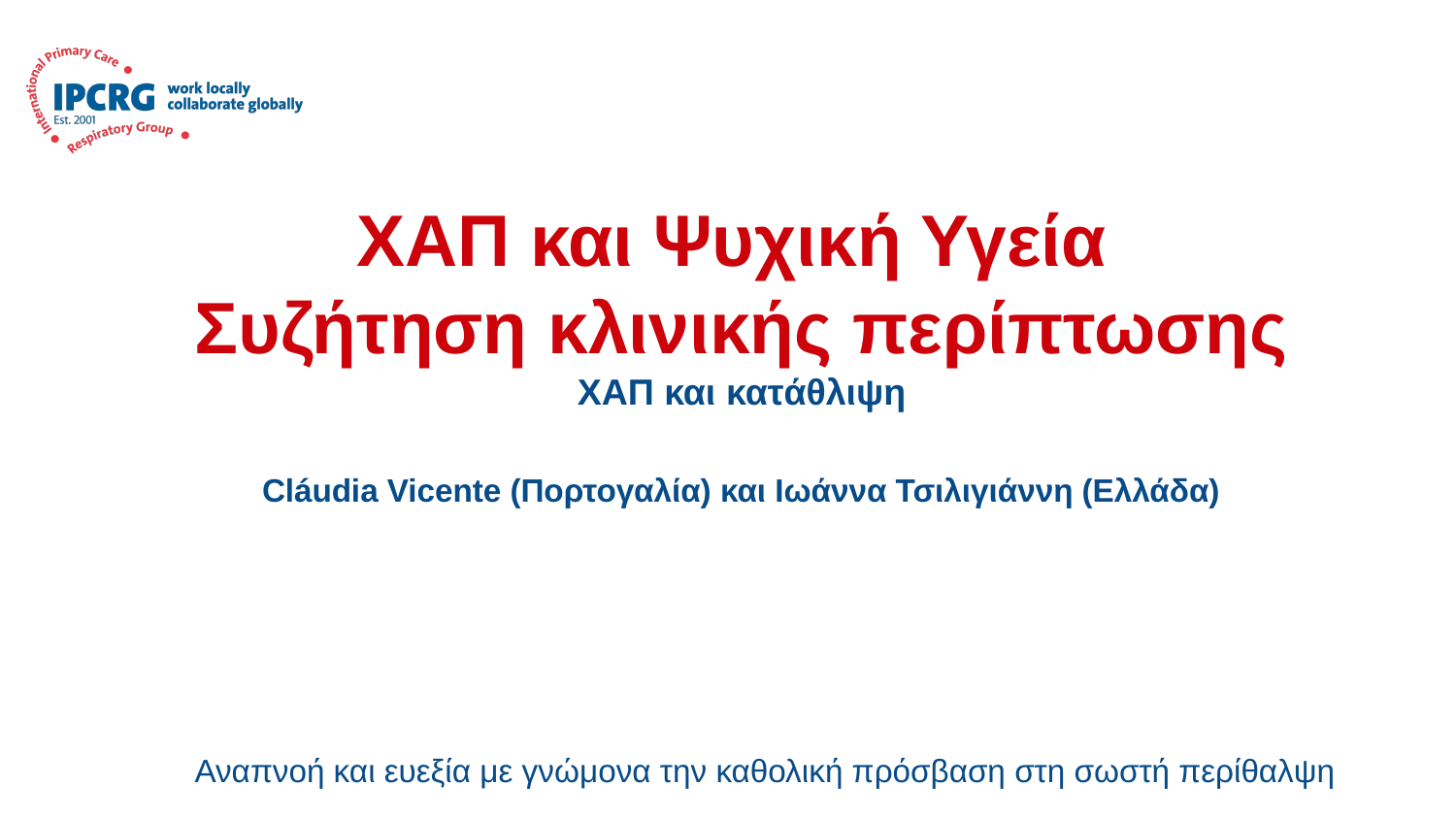

# ΧΑΠ και Ψυχική Υγεία Συζήτηση κλινικής περίπτωσης ΧΑΠ και κατάθλιψη Cláudia Vicente (Πορτογαλία) και Ιωάννα Τσιλιγιάννη (Ελλάδα)
Αναπνοή και ευεξία με γνώμονα την καθολική πρόσβαση στη σωστή περίθαλψη